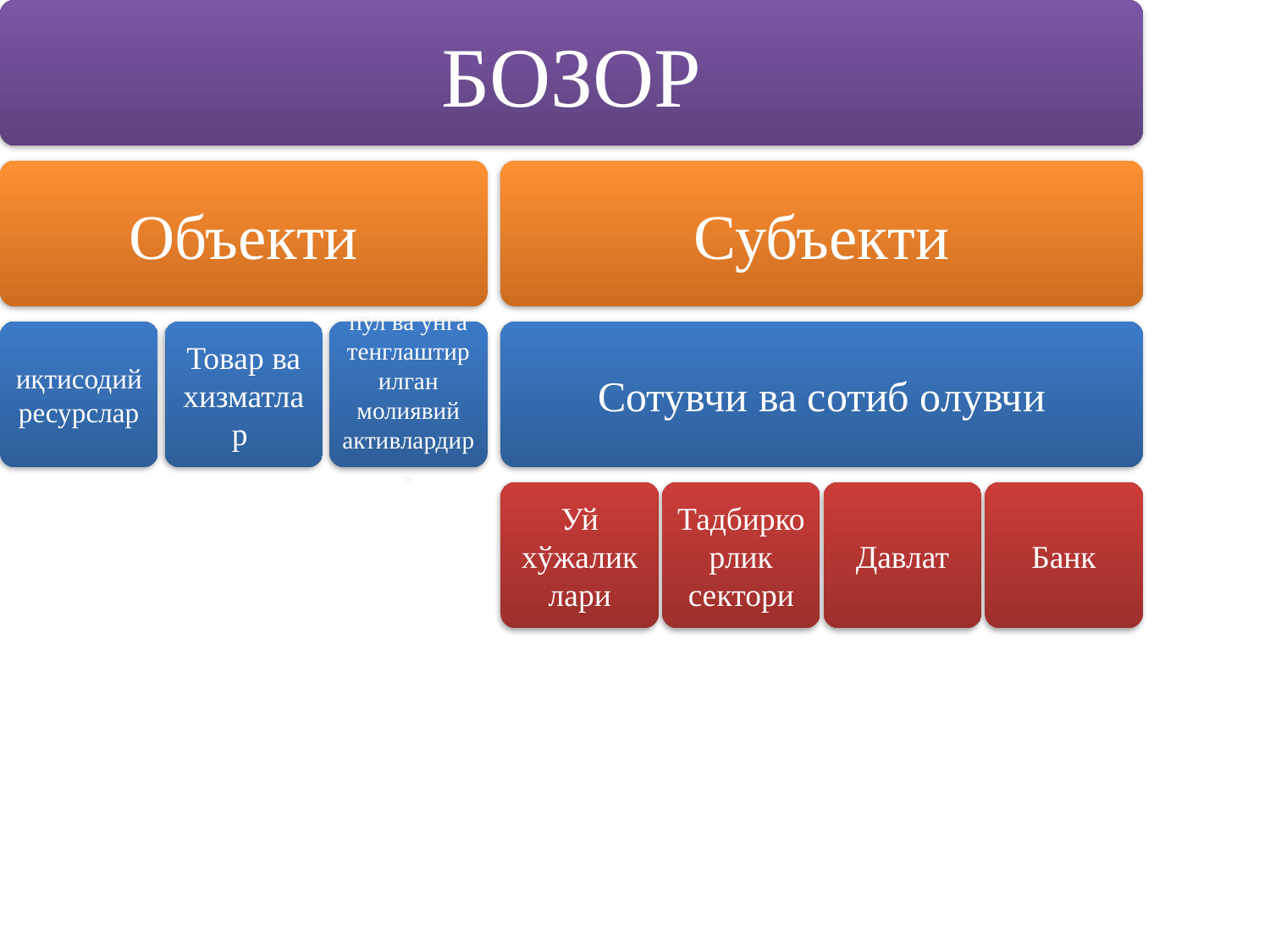

БОЗОР
Объекти
иқтисодий ресурслар
Товар ва хизматлар
пул ва унга тенглаштирилган молиявий активлардир.
Субъекти
Сотувчи ва сотиб олувчи
Уй хўжаликлари
Тадбиркорлик сектори
Давлат
Банк